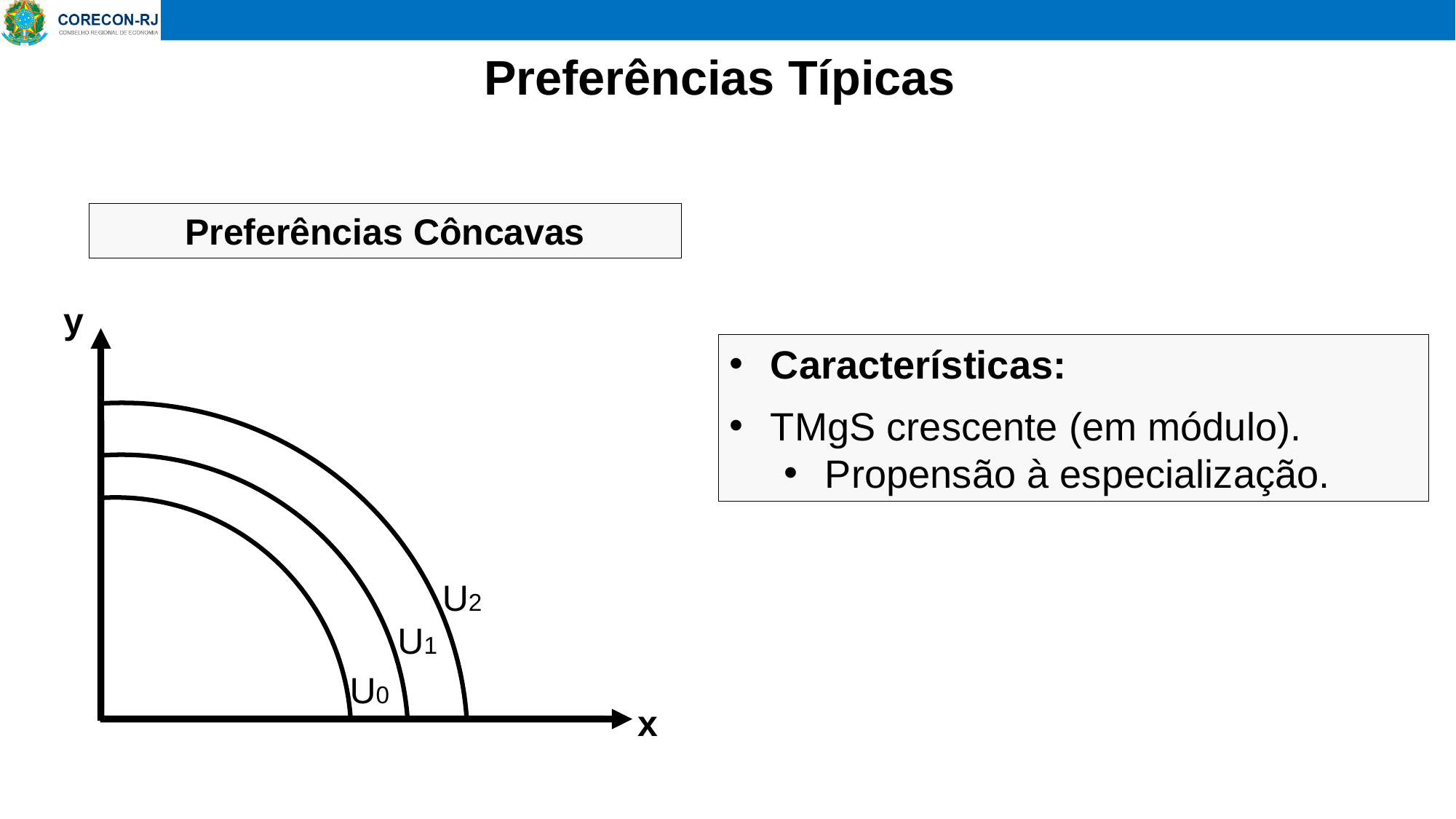

# Preferências Típicas
Preferências Côncavas
y

Características:

TMgS crescente (em módulo).
Propensão à especialização.

U2
U1
U0
x